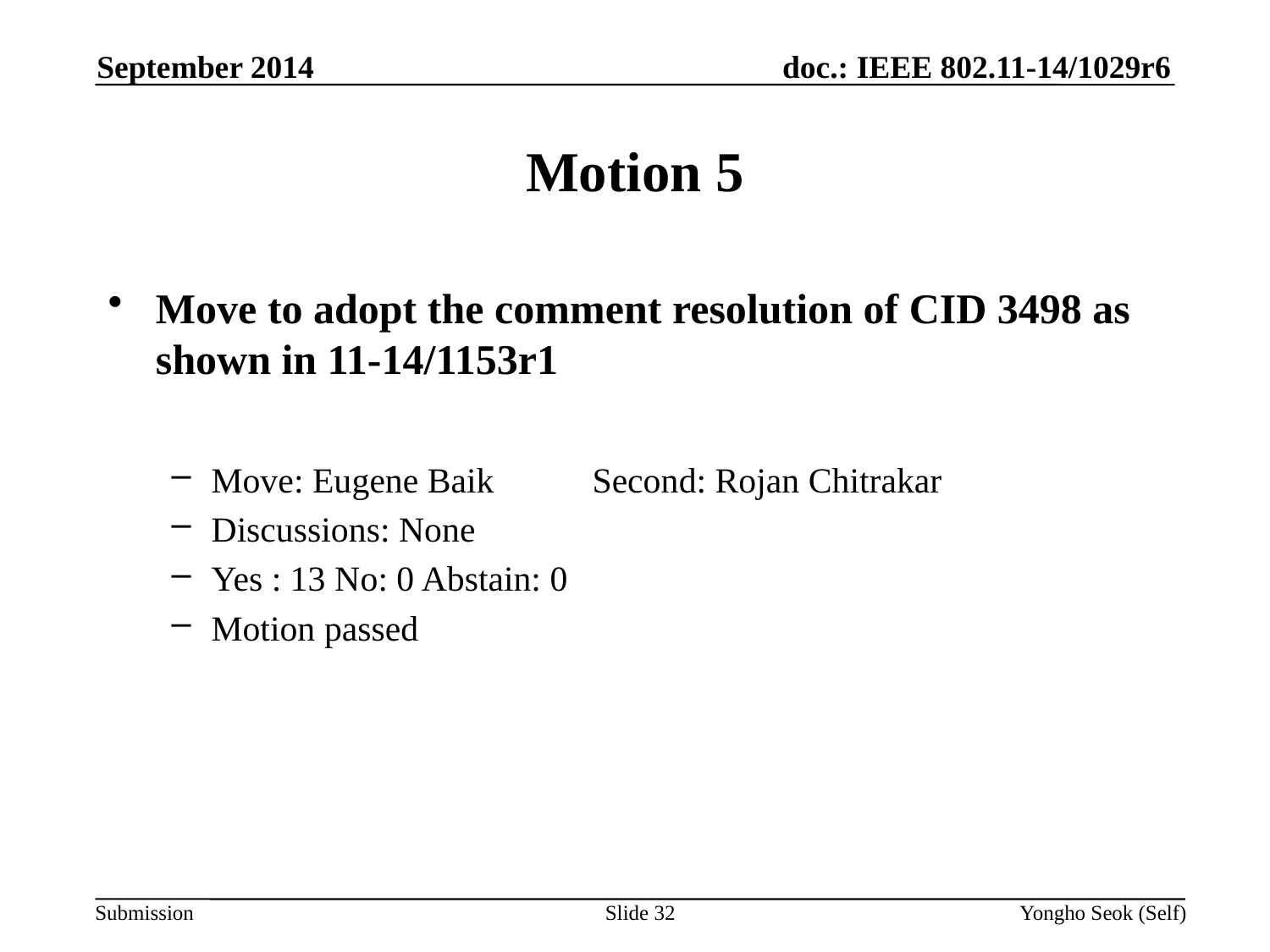

September 2014
# Motion 5
Move to adopt the comment resolution of CID 3498 as shown in 11-14/1153r1

Move: Eugene Baik 	Second: Rojan Chitrakar
Discussions: None
Yes : 13 No: 0 Abstain: 0
Motion passed
Slide 32
Yongho Seok (Self)